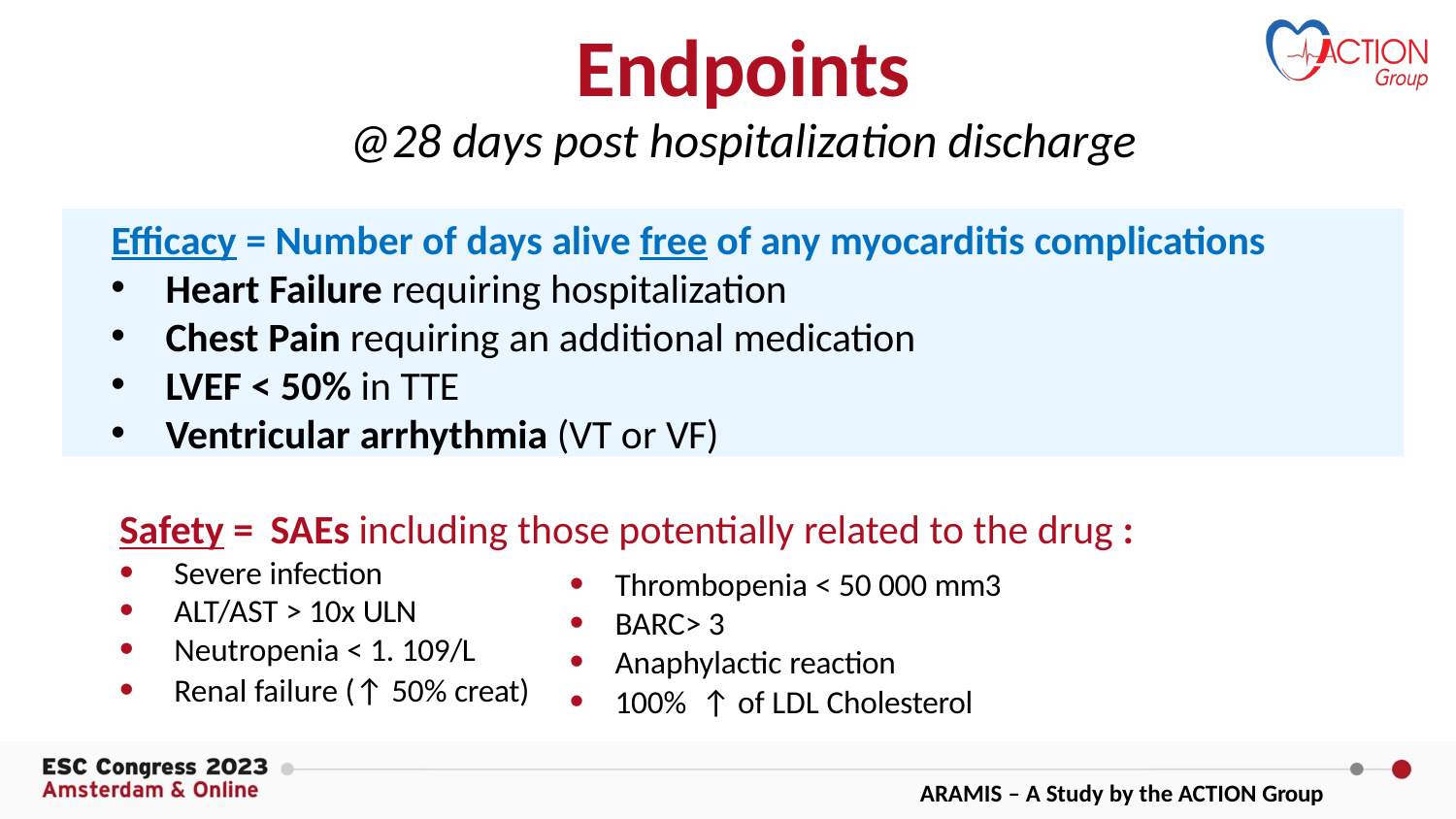

# Endpoints
@28 days post hospitalization discharge
Efficacy = Number of days alive free of any myocarditis complications
Heart Failure requiring hospitalization
Chest Pain requiring an additional medication
LVEF < 50% in TTE
Ventricular arrhythmia (VT or VF)
Safety = SAEs including those potentially related to the drug :
Severe infection
Thrombopenia < 50 000 mm3
BARC> 3
Anaphylactic reaction
100% ↑ of LDL Cholesterol
ALT/AST > 10x ULN
Neutropenia < 1. 109/L
Renal failure (↑ 50% creat)
ARAMIS – A Study by the ACTION Group